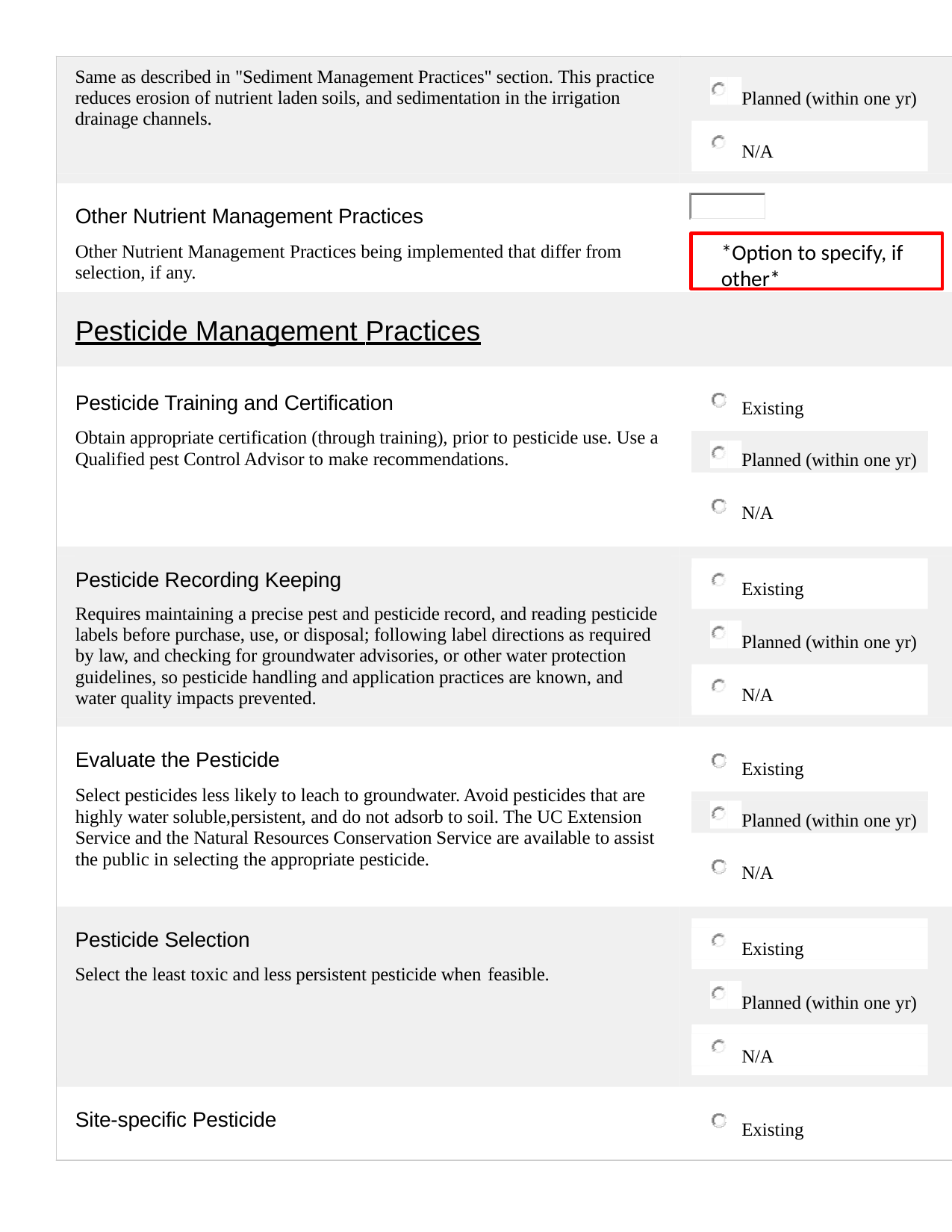

Same as described in "Sediment Management Practices" section. This practice  reduces erosion of nutrient laden soils, and sedimentation in the irrigation  drainage channels.

Planned (within one yr)

N/A

Other Nutrient Management Practices
Other Nutrient Management Practices being implemented that differ from  selection, if any.

Pesticide Management Practices

Pesticide Training and Certification
Obtain appropriate certification (through training), prior to pesticide use. Use a  Qualified pest Control Advisor to make recommendations.

*Option to specify, if other*

| Existing |
| --- |
|  |
| Planned (within one yr) |
| N/A |

Pesticide Recording Keeping
Requires maintaining a precise pest and pesticide record, and reading pesticide  labels before purchase, use, or disposal; following label directions as required  by law, and checking for groundwater advisories, or other water protection  guidelines, so pesticide handling and application practices are known, and  water quality impacts prevented.

Existing

Planned (within one yr)

N/A

Evaluate the Pesticide
Select pesticides less likely to leach to groundwater. Avoid pesticides that are  highly water soluble,persistent, and do not adsorb to soil. The UC Extension  Service and the Natural Resources Conservation Service are available to assist  the public in selecting the appropriate pesticide.

| Existing |
| --- |
|  |
| Planned (within one yr) |
| N/A |

Pesticide Selection
Select the least toxic and less persistent pesticide when feasible.

Existing

Planned (within one yr)

N/A

Site-specific Pesticide

Existing